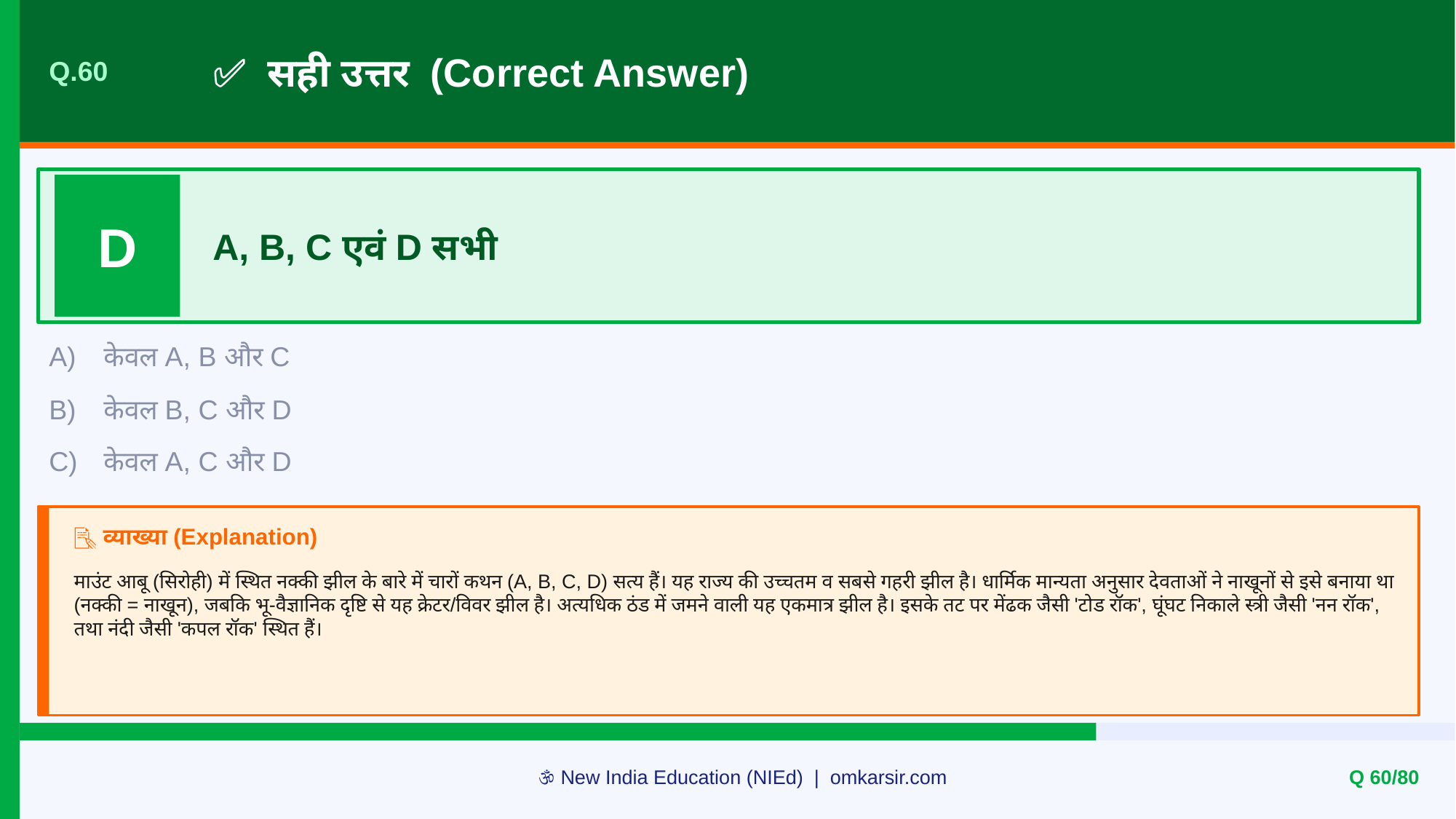

✅  सही उत्तर  (Correct Answer)
Q.60

D
A, B, C एवं D सभी
A)
केवल A, B और C
B)
केवल B, C और D
C)
केवल A, C और D

📝 व्याख्या (Explanation)
माउंट आबू (सिरोही) में स्थित नक्की झील के बारे में चारों कथन (A, B, C, D) सत्य हैं। यह राज्य की उच्चतम व सबसे गहरी झील है। धार्मिक मान्यता अनुसार देवताओं ने नाखूनों से इसे बनाया था (नक्की = नाखून), जबकि भू-वैज्ञानिक दृष्टि से यह क्रेटर/विवर झील है। अत्यधिक ठंड में जमने वाली यह एकमात्र झील है। इसके तट पर मेंढक जैसी 'टोड रॉक', घूंघट निकाले स्त्री जैसी 'नन रॉक', तथा नंदी जैसी 'कपल रॉक' स्थित हैं।

🕉️ New India Education (NIEd)  |  omkarsir.com
Q 60/80